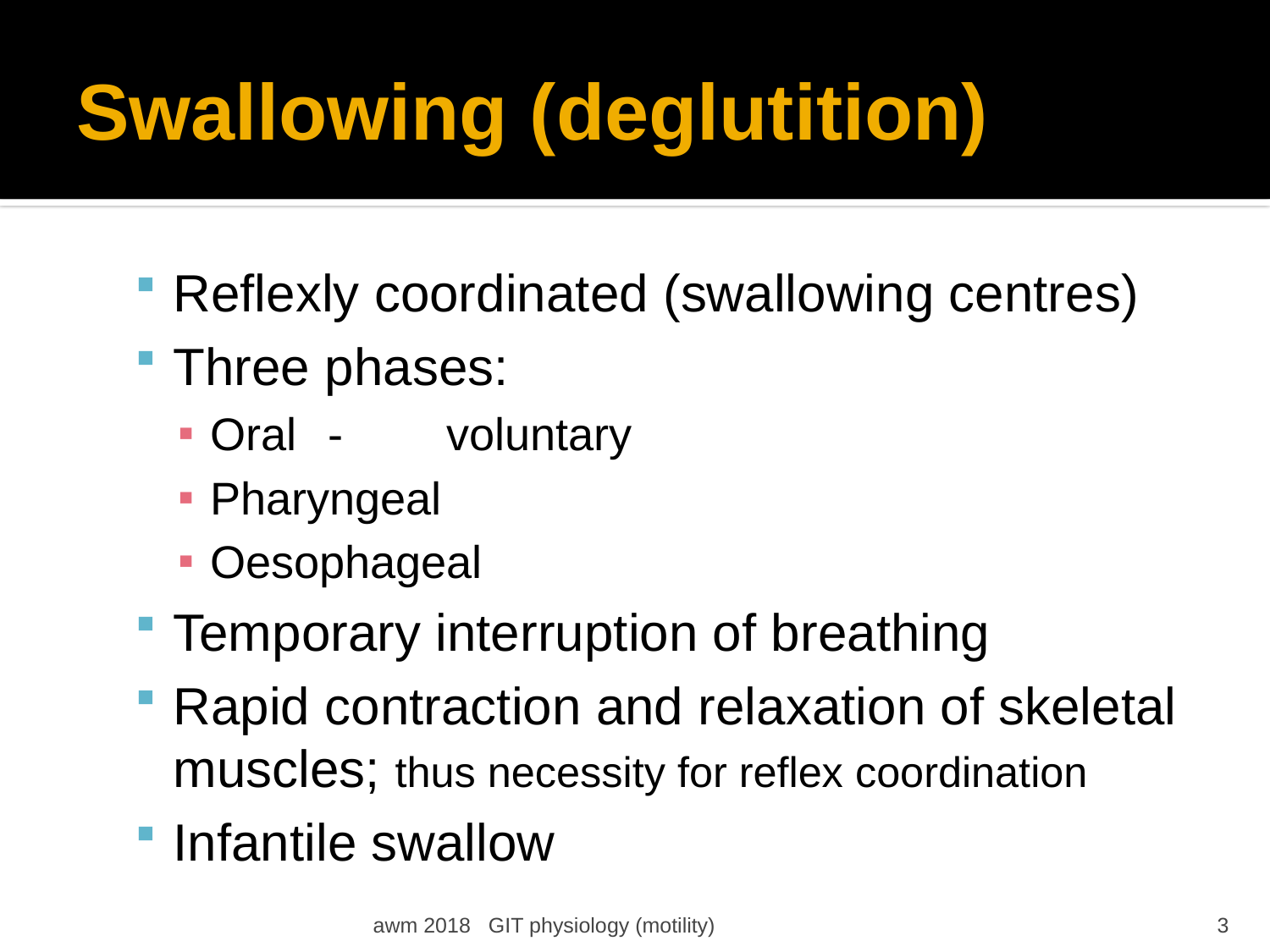

# Swallowing (deglutition)
Reflexly coordinated (swallowing centres)
Three phases:
Oral		-	voluntary
Pharyngeal
Oesophageal
Temporary interruption of breathing
Rapid contraction and relaxation of skeletal muscles; thus necessity for reflex coordination
Infantile swallow

awm 2018   GIT physiology (motility)
3